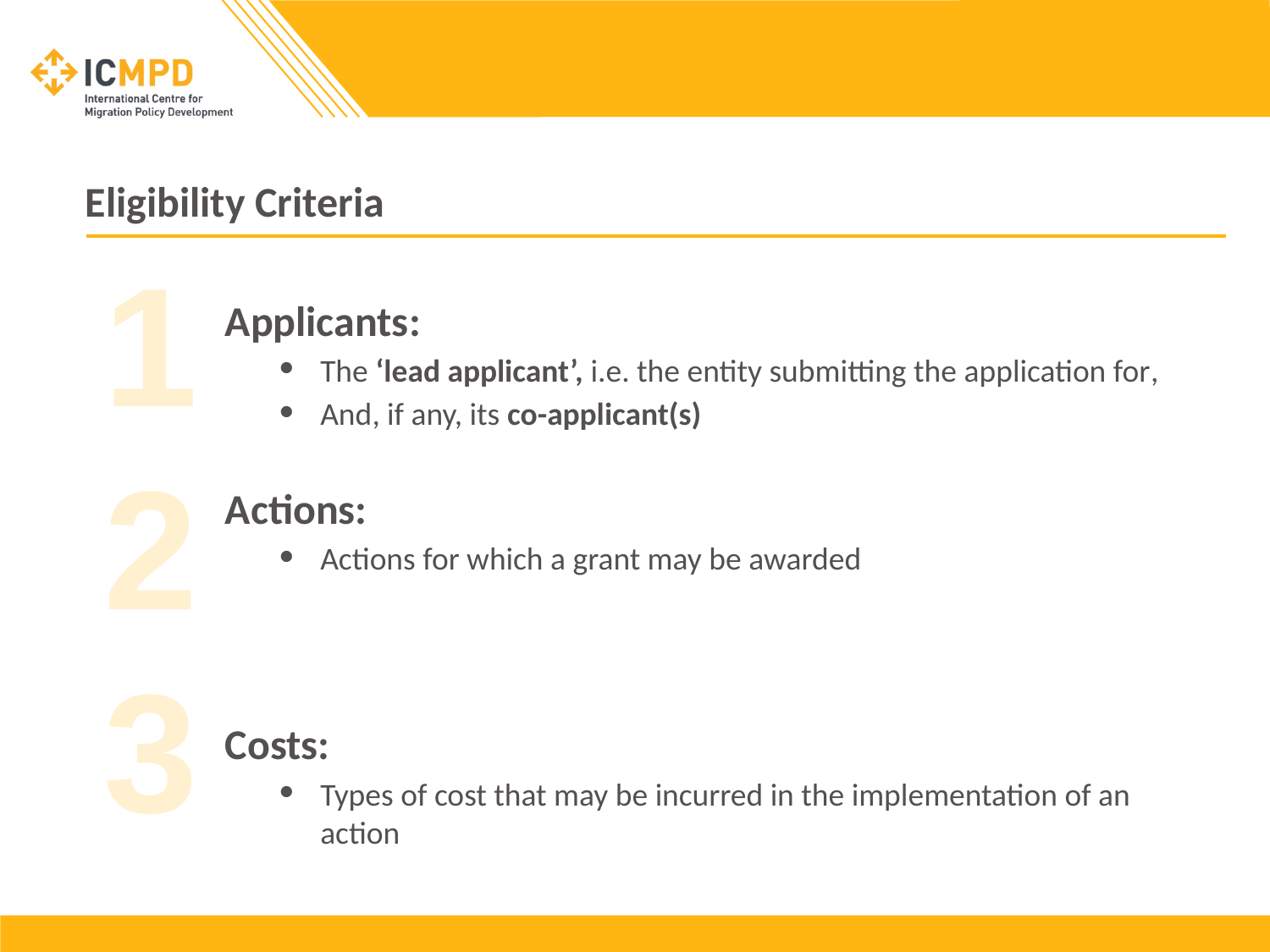

# Eligibility Criteria
1
2
3
Applicants:
The ‘lead applicant’, i.e. the entity submitting the application for,
And, if any, its co-applicant(s)

Actions:
Actions for which a grant may be awarded

Costs:
Types of cost that may be incurred in the implementation of an action